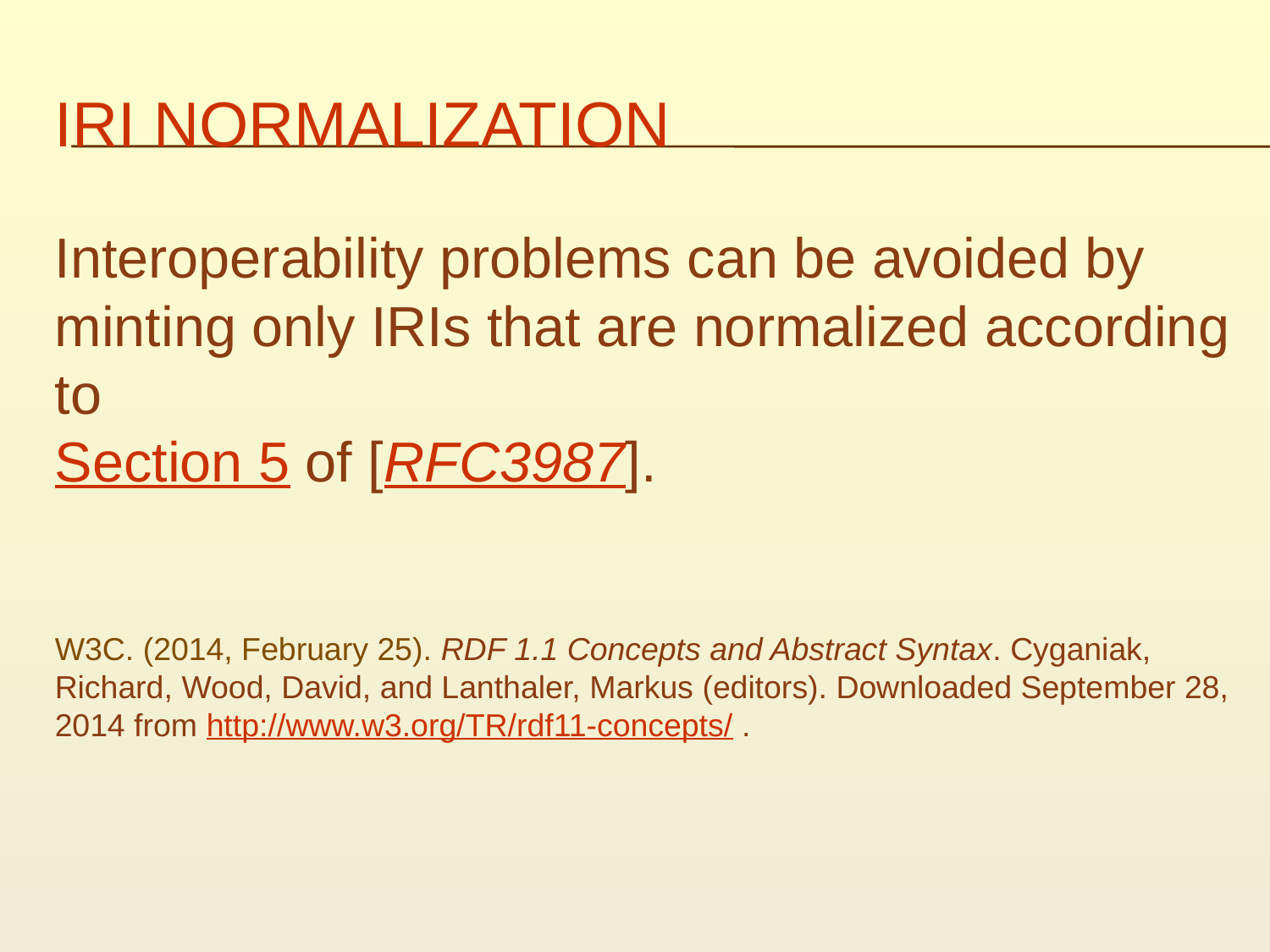

# IRI normalization
Interoperability problems can be avoided by minting only IRIs that are normalized according to
Section 5 of [RFC3987].

W3C. (2014, February 25). RDF 1.1 Concepts and Abstract Syntax. Cyganiak, Richard, Wood, David, and Lanthaler, Markus (editors). Downloaded September 28, 2014 from http://www.w3.org/TR/rdf11-concepts/ .